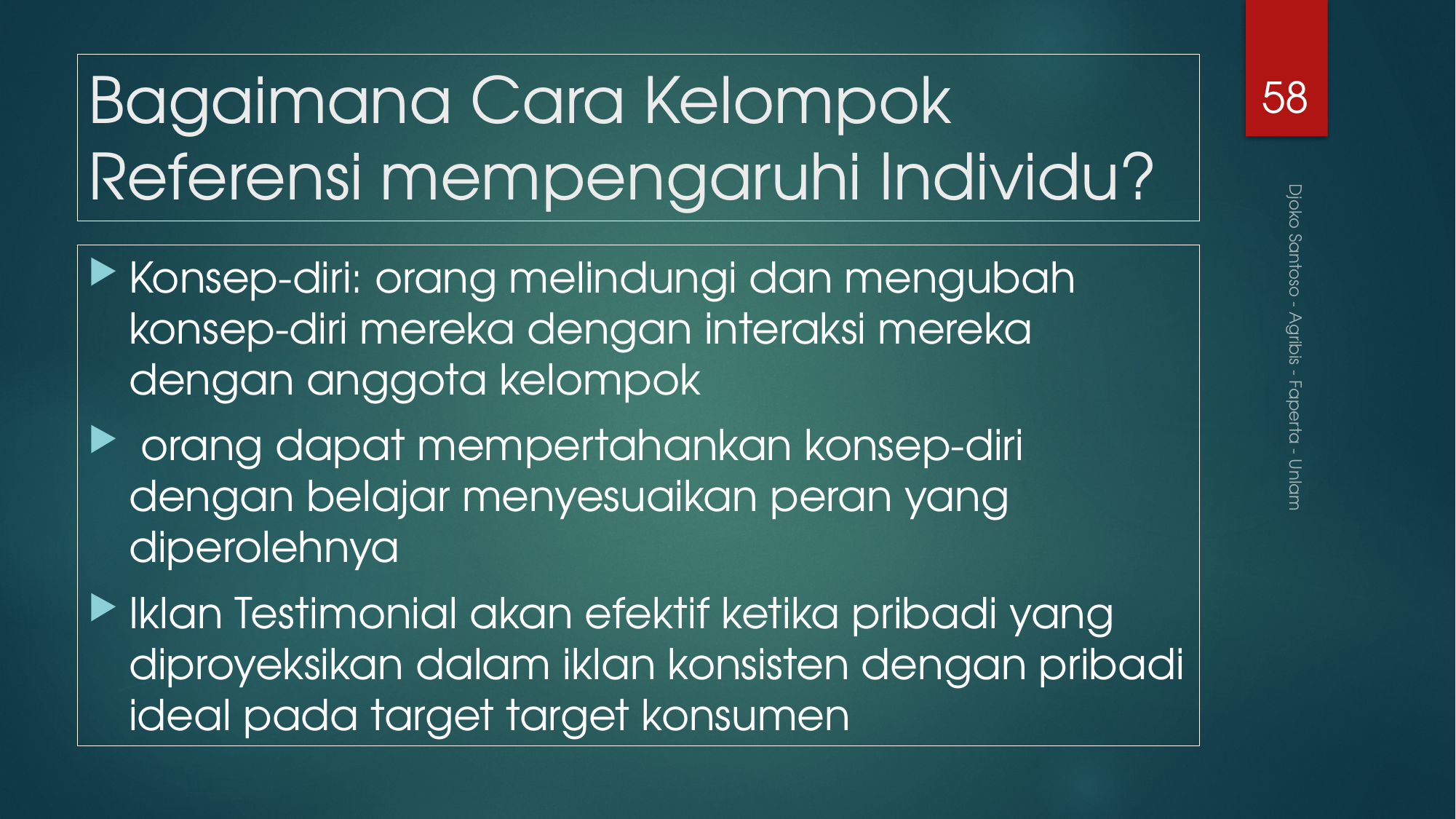

58
# Bagaimana Cara Kelompok Referensi mempengaruhi Individu?
Konsep-diri: orang melindungi dan mengubah konsep-diri mereka dengan interaksi mereka dengan anggota kelompok
 orang dapat mempertahankan konsep-diri dengan belajar menyesuaikan peran yang diperolehnya
Iklan Testimonial akan efektif ketika pribadi yang diproyeksikan dalam iklan konsisten dengan pribadi ideal pada target target konsumen
Djoko Santoso - Agribis - Faperta - Unlam